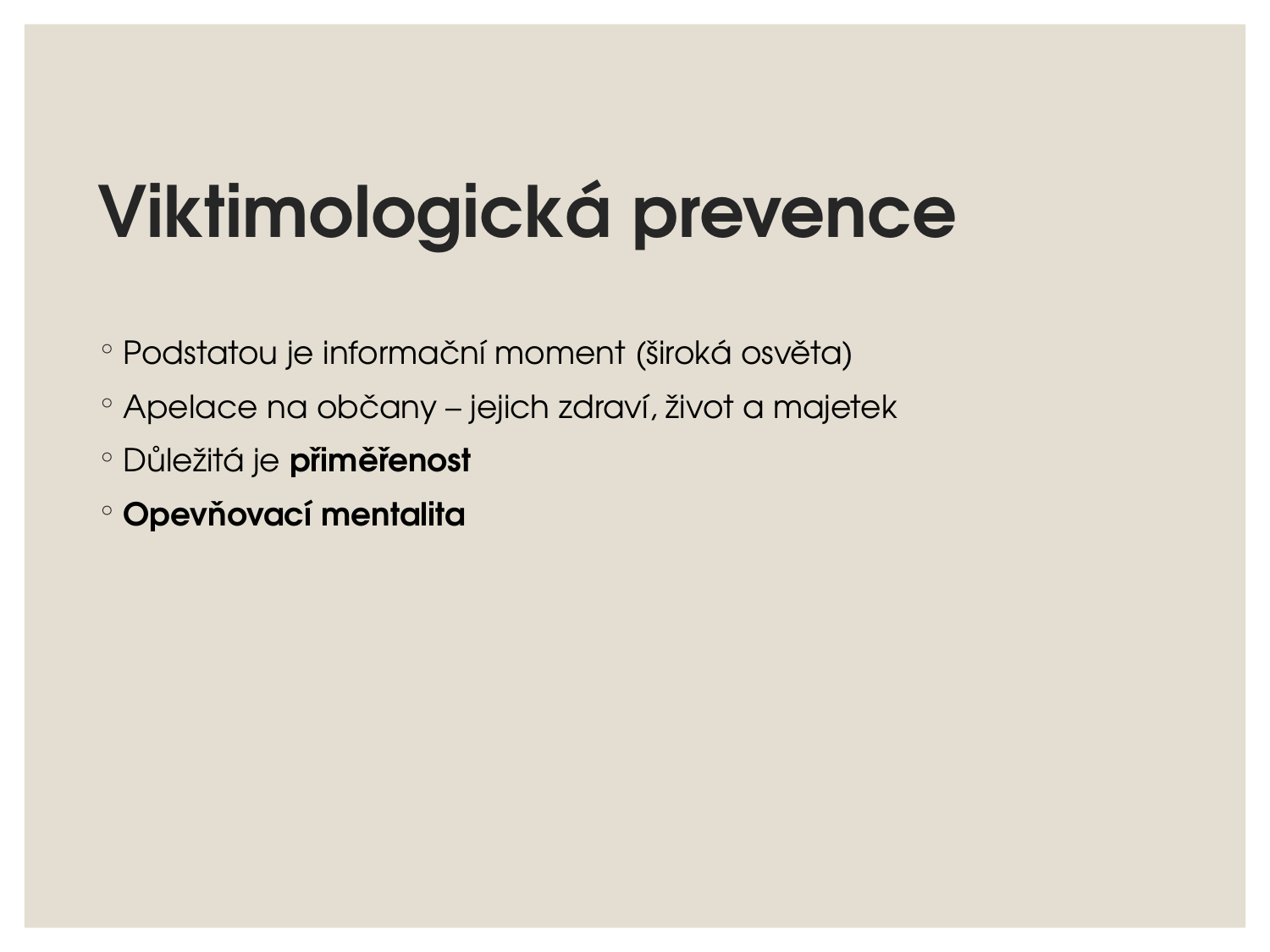

# Viktimologická prevence
Podstatou je informační moment (široká osvěta)
Apelace na občany – jejich zdraví, život a majetek
Důležitá je přiměřenost
Opevňovací mentalita